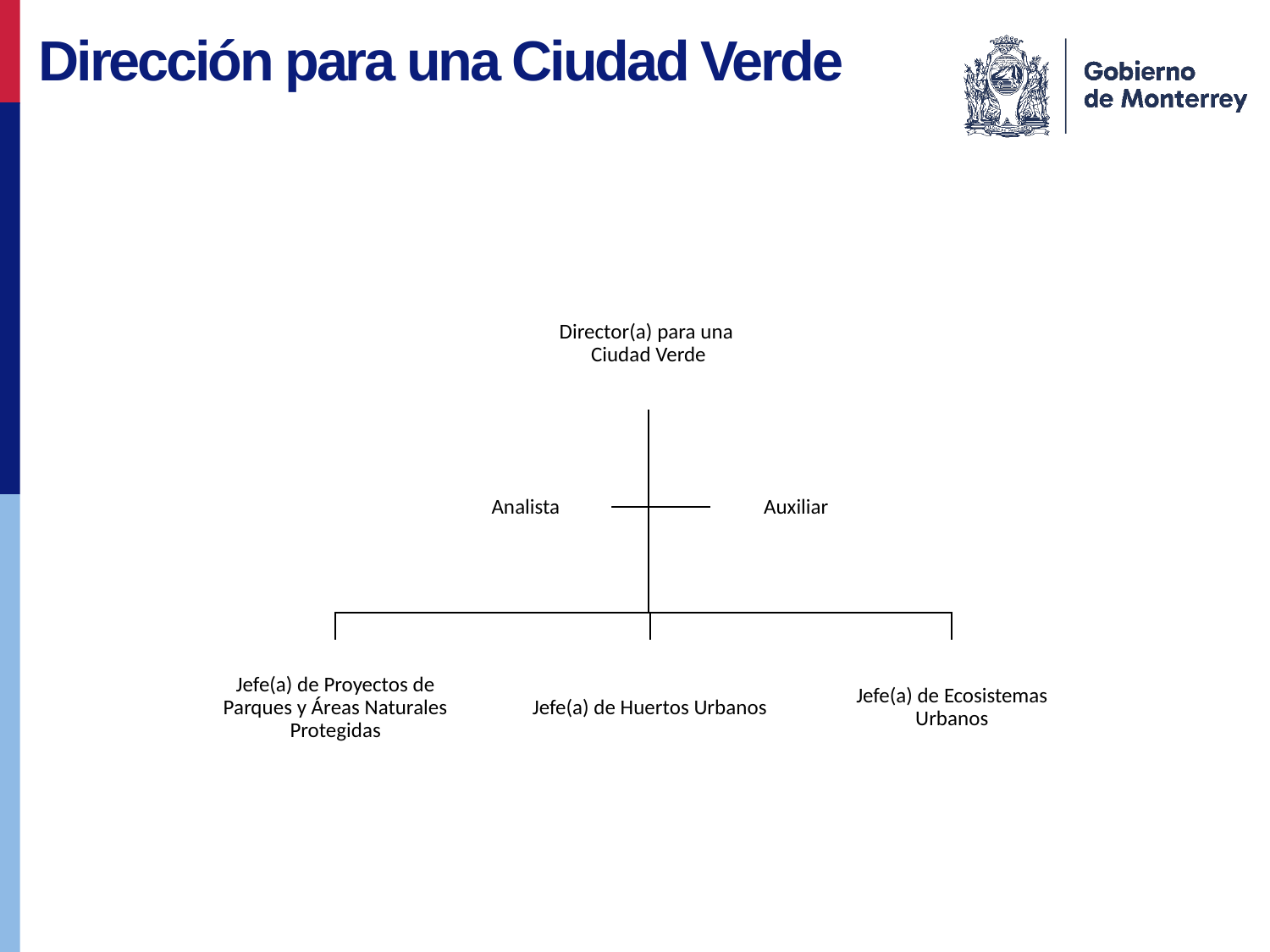

Dirección para una Ciudad Verde
Director(a) para una
Ciudad Verde
Jefe(a) de Proyectos de Parques y Áreas Naturales Protegidas
Jefe(a) de Huertos Urbanos
Jefe(a) de Ecosistemas Urbanos
Analista
Auxiliar